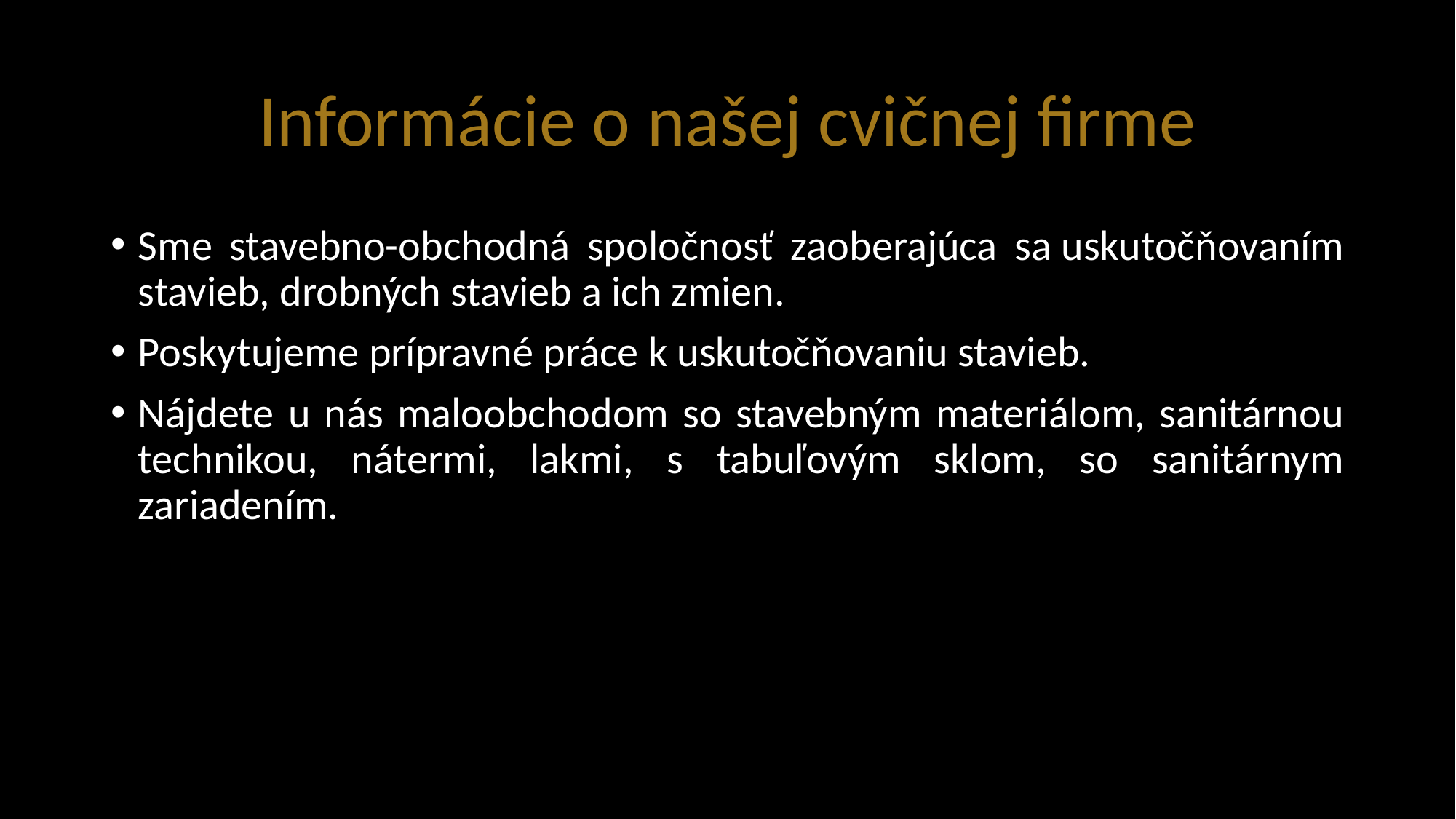

# Informácie o našej cvičnej firme
Sme stavebno-obchodná spoločnosť zaoberajúca sa uskutočňovaním stavieb, drobných stavieb a ich zmien.
Poskytujeme prípravné práce k uskutočňovaniu stavieb.
Nájdete u nás maloobchodom so stavebným materiálom, sanitárnou technikou, nátermi, lakmi, s tabuľovým sklom, so sanitárnym zariadením.